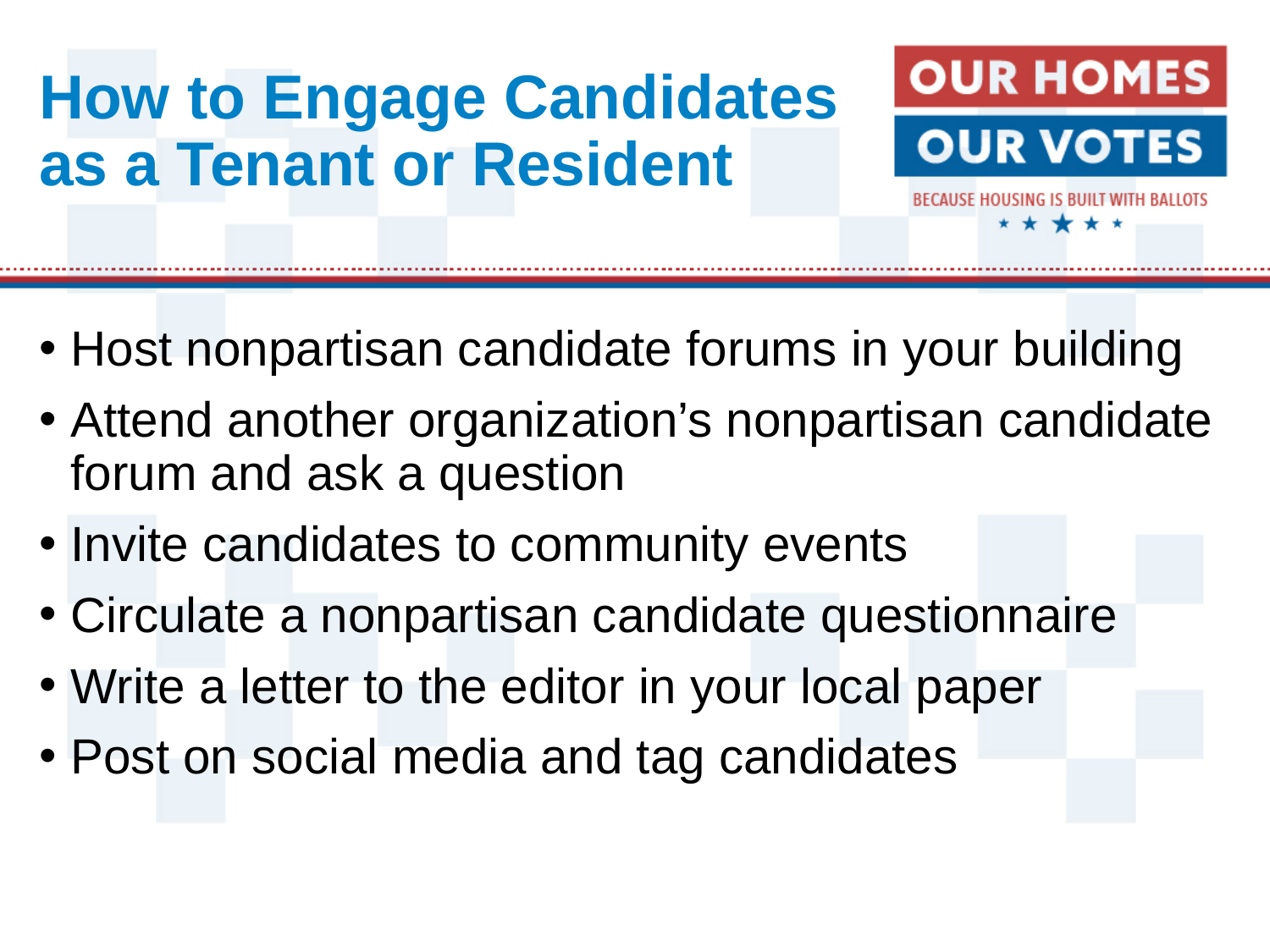

# How to Engage Candidates as a Tenant or Resident
Host nonpartisan candidate forums in your building
Attend another organization’s nonpartisan candidate forum and ask a question
Invite candidates to community events
Circulate a nonpartisan candidate questionnaire
Write a letter to the editor in your local paper
Post on social media and tag candidates